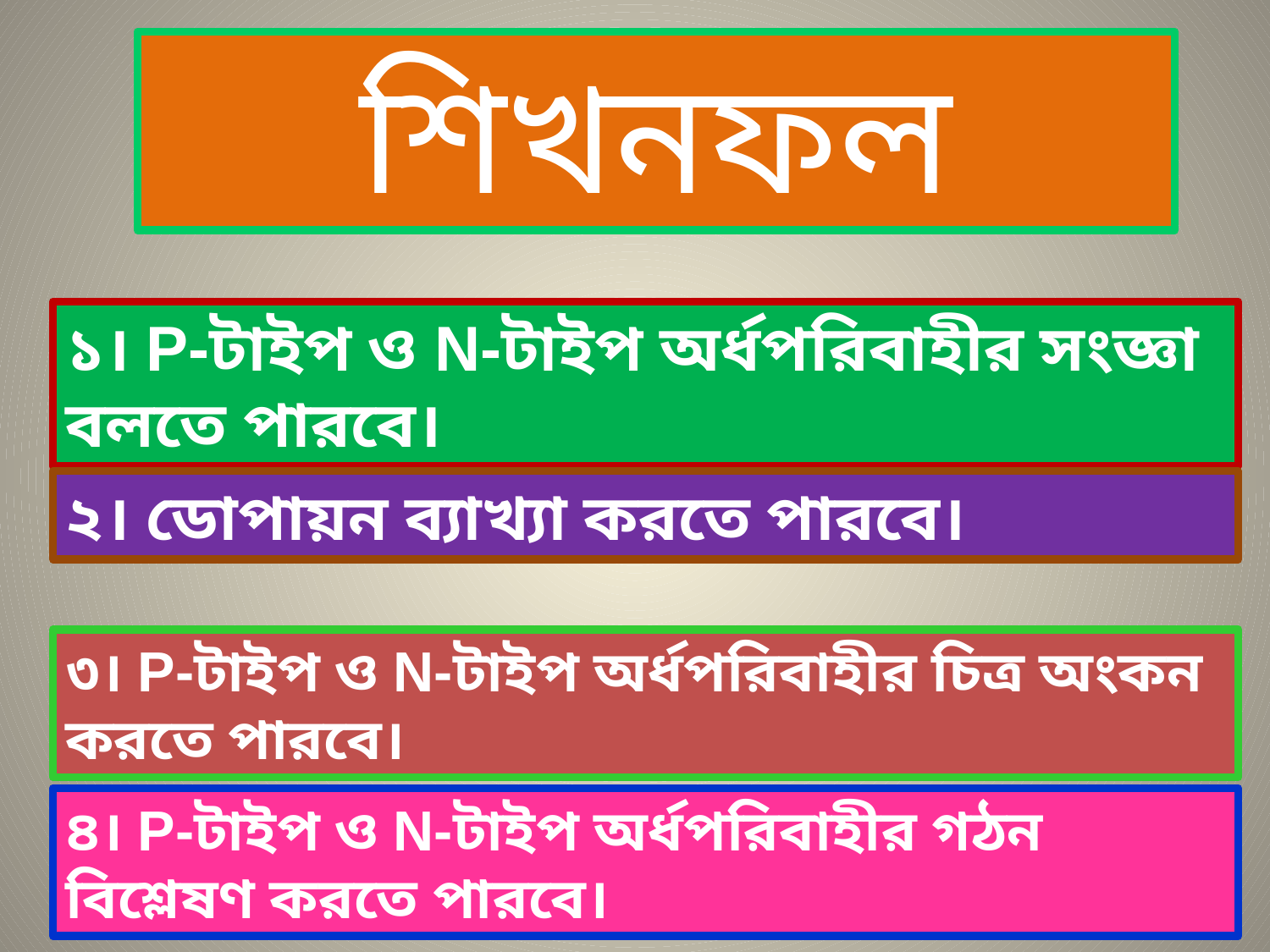

শিখনফল
১। P-টাইপ ও N-টাইপ অর্ধপরিবাহীর সংজ্ঞা বলতে পারবে।
২। ডোপায়ন ব্যাখ্যা করতে পারবে।
৩। P-টাইপ ও N-টাইপ অর্ধপরিবাহীর চিত্র অংকন করতে পারবে।
৪। P-টাইপ ও N-টাইপ অর্ধপরিবাহীর গঠন বিশ্লেষণ করতে পারবে।